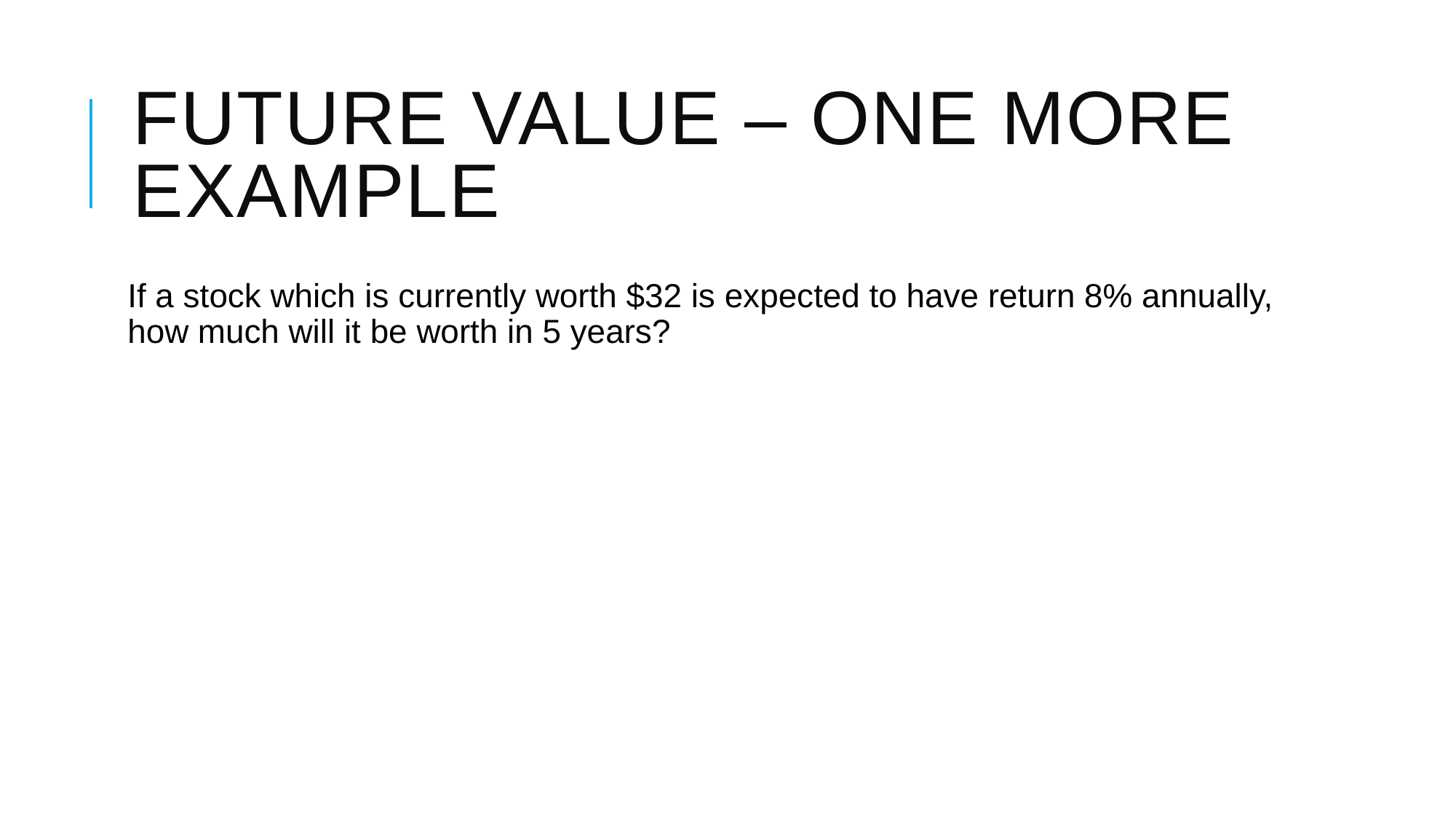

# Future Value – One more example
If a stock which is currently worth $32 is expected to have return 8% annually, how much will it be worth in 5 years?